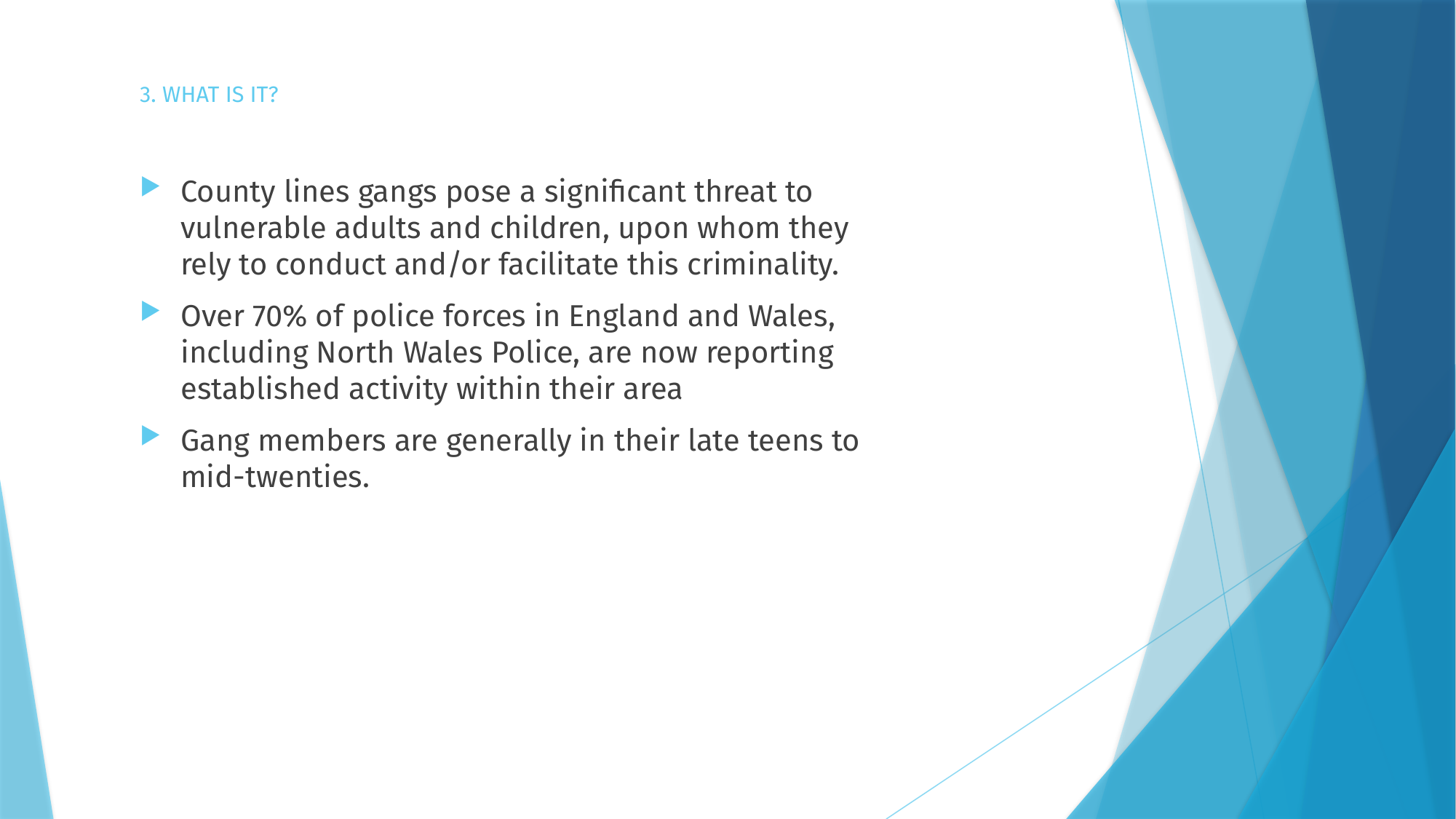

# 3. WHAT IS IT?
County lines gangs pose a significant threat to vulnerable adults and children, upon whom they rely to conduct and/or facilitate this criminality.
Over 70% of police forces in England and Wales, including North Wales Police, are now reporting established activity within their area
Gang members are generally in their late teens to mid-twenties.